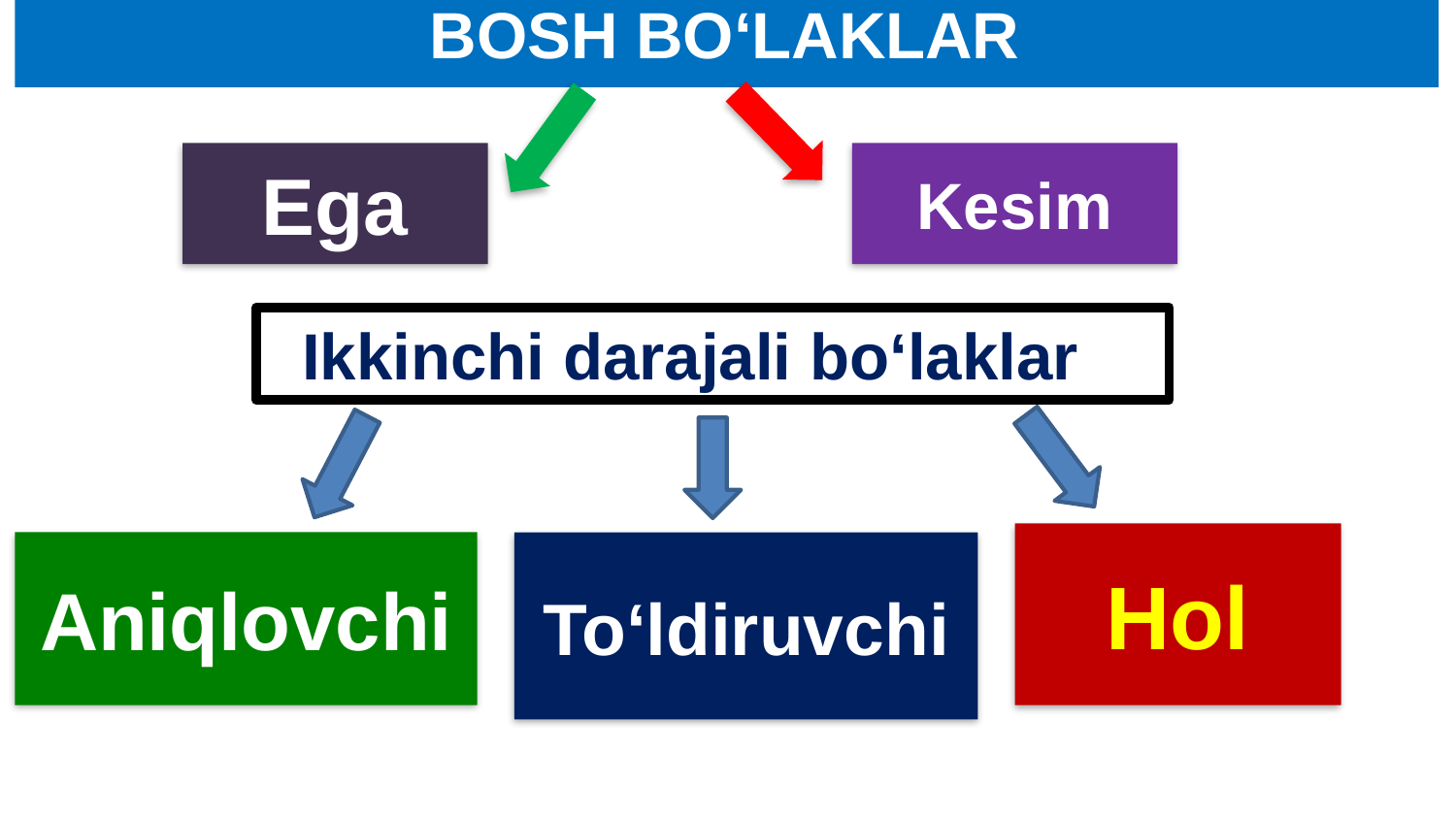

# BOSH BO‘LAKLAR

Ega
Kesim
  Ikkinchi darajali bo‘laklar

Hol
Aniqlovchi
To‘ldiruvchi